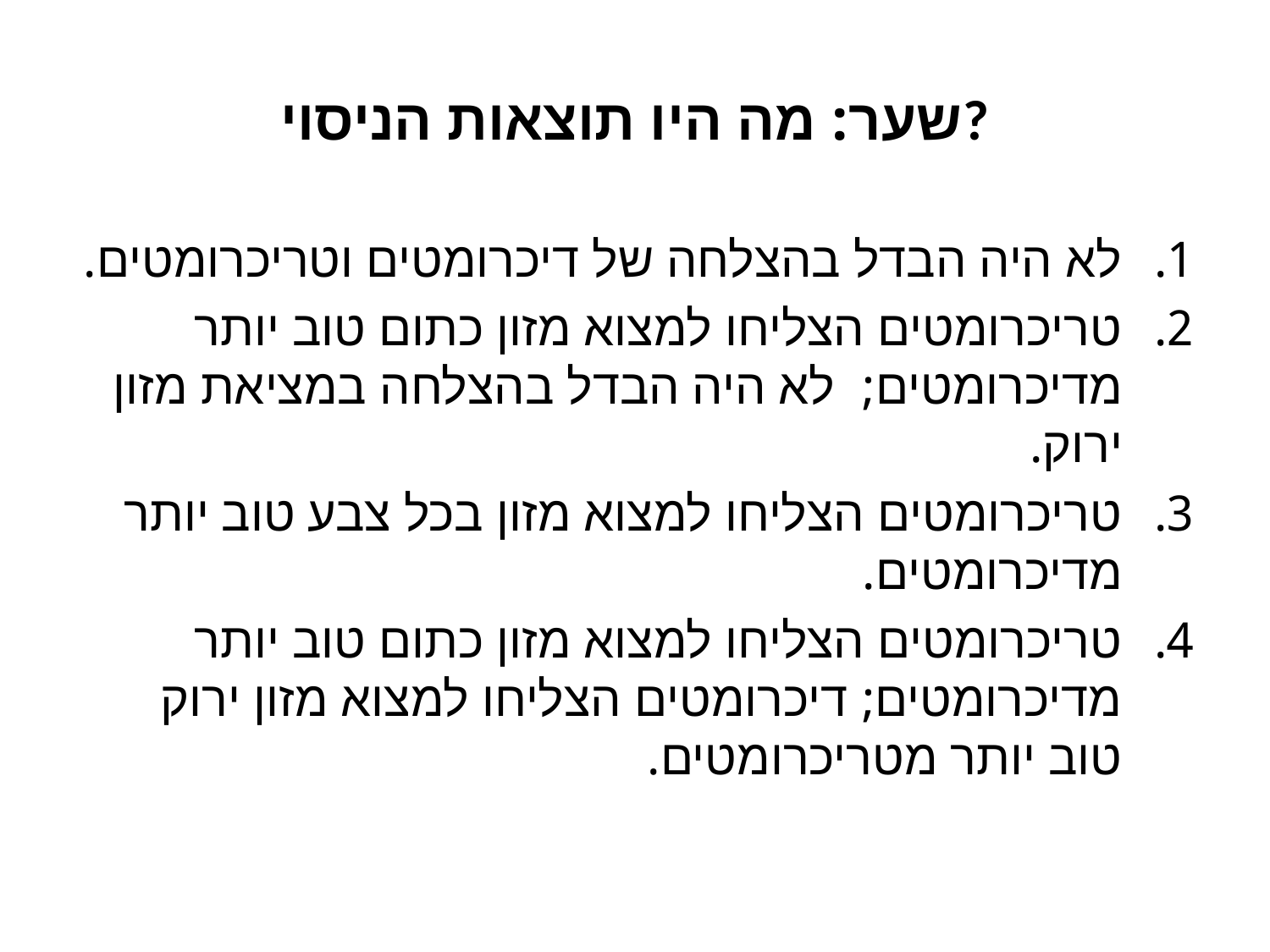

# שער: מה היו תוצאות הניסוי?
לא היה הבדל בהצלחה של דיכרומטים וטריכרומטים.
טריכרומטים הצליחו למצוא מזון כתום טוב יותר מדיכרומטים;  לא היה הבדל בהצלחה במציאת מזון ירוק.
טריכרומטים הצליחו למצוא מזון בכל צבע טוב יותר מדיכרומטים.
טריכרומטים הצליחו למצוא מזון כתום טוב יותר מדיכרומטים; דיכרומטים הצליחו למצוא מזון ירוק טוב יותר מטריכרומטים.